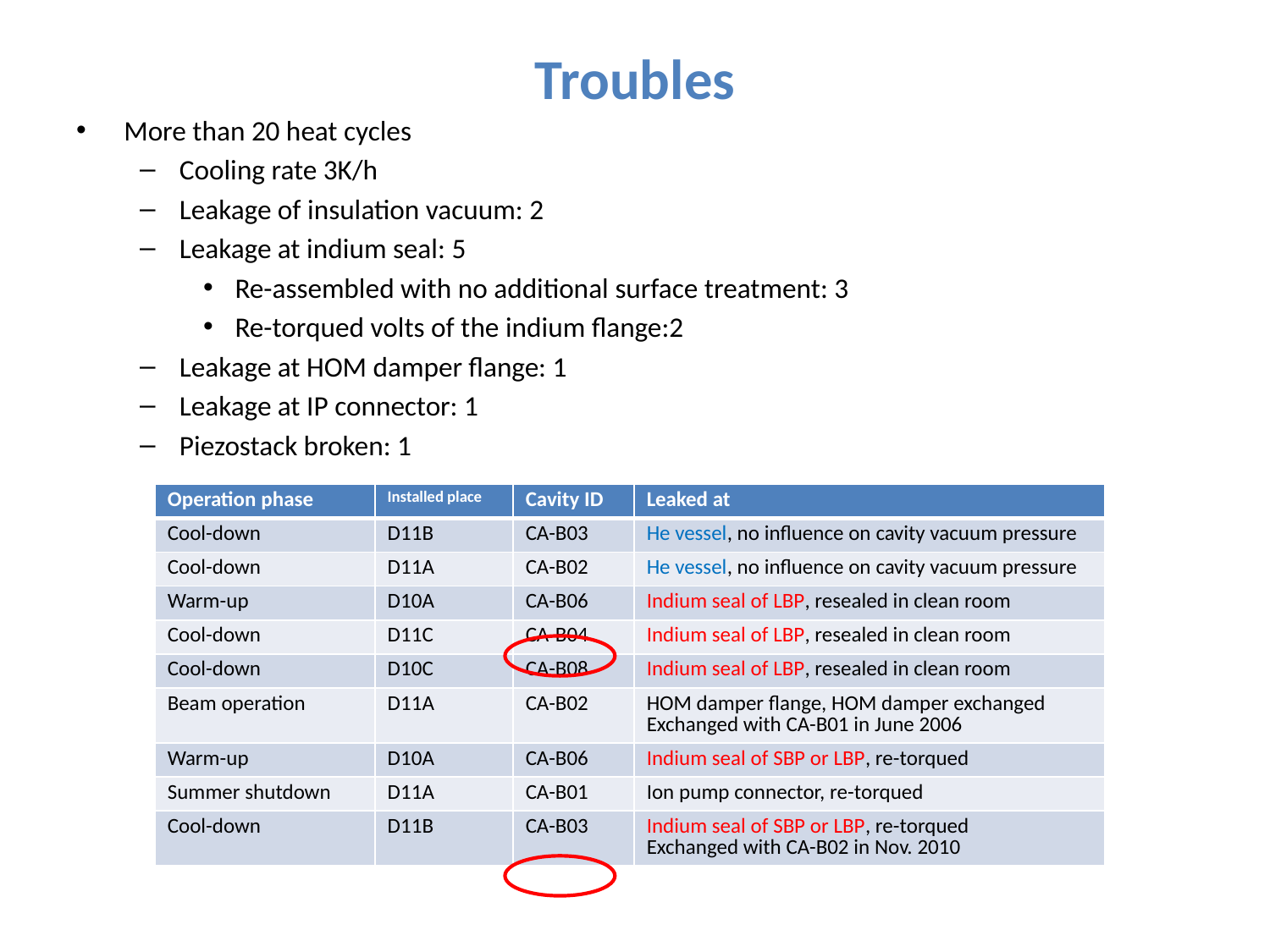

# Troubles
More than 20 heat cycles
Cooling rate 3K/h
Leakage of insulation vacuum: 2
Leakage at indium seal: 5
Re-assembled with no additional surface treatment: 3
Re-torqued volts of the indium flange:2
Leakage at HOM damper flange: 1
Leakage at IP connector: 1
Piezostack broken: 1
| Operation phase | Installed place | Cavity ID | Leaked at |
| --- | --- | --- | --- |
| Cool-down | D11B | CA-B03 | He vessel, no influence on cavity vacuum pressure |
| Cool-down | D11A | CA-B02 | He vessel, no influence on cavity vacuum pressure |
| Warm-up | D10A | CA-B06 | Indium seal of LBP, resealed in clean room |
| Cool-down | D11C | CA-B04 | Indium seal of LBP, resealed in clean room |
| Cool-down | D10C | CA-B08 | Indium seal of LBP, resealed in clean room |
| Beam operation | D11A | CA-B02 | HOM damper flange, HOM damper exchanged Exchanged with CA-B01 in June 2006 |
| Warm-up | D10A | CA-B06 | Indium seal of SBP or LBP, re-torqued |
| Summer shutdown | D11A | CA-B01 | Ion pump connector, re-torqued |
| Cool-down | D11B | CA-B03 | Indium seal of SBP or LBP, re-torqued Exchanged with CA-B02 in Nov. 2010 |